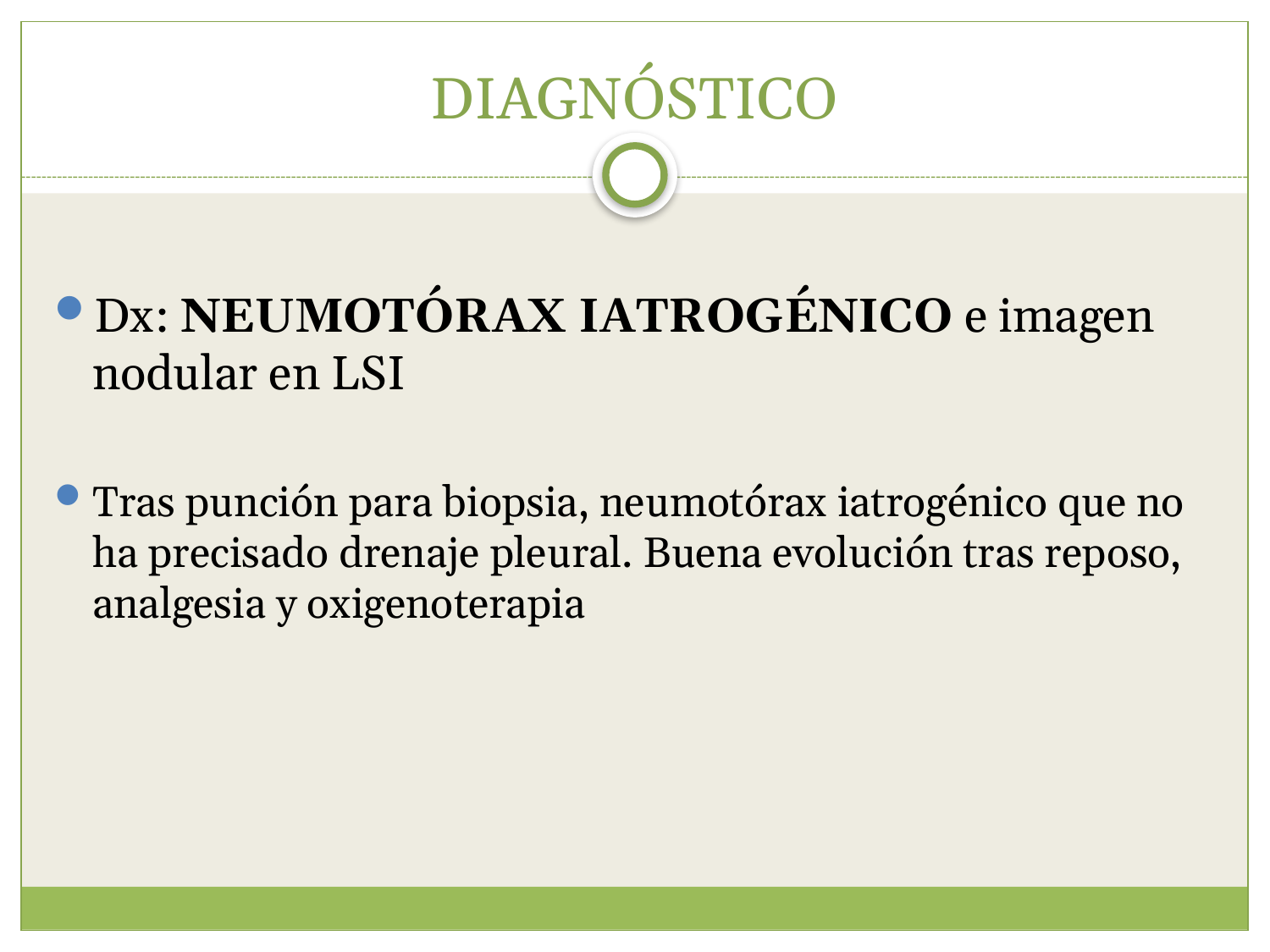

# DIAGNÓSTICO

Dx: NEUMOTÓRAX IATROGÉNICO e imagen nodular en LSI

Tras punción para biopsia, neumotórax iatrogénico que no ha precisado drenaje pleural. Buena evolución tras reposo, analgesia y oxigenoterapia